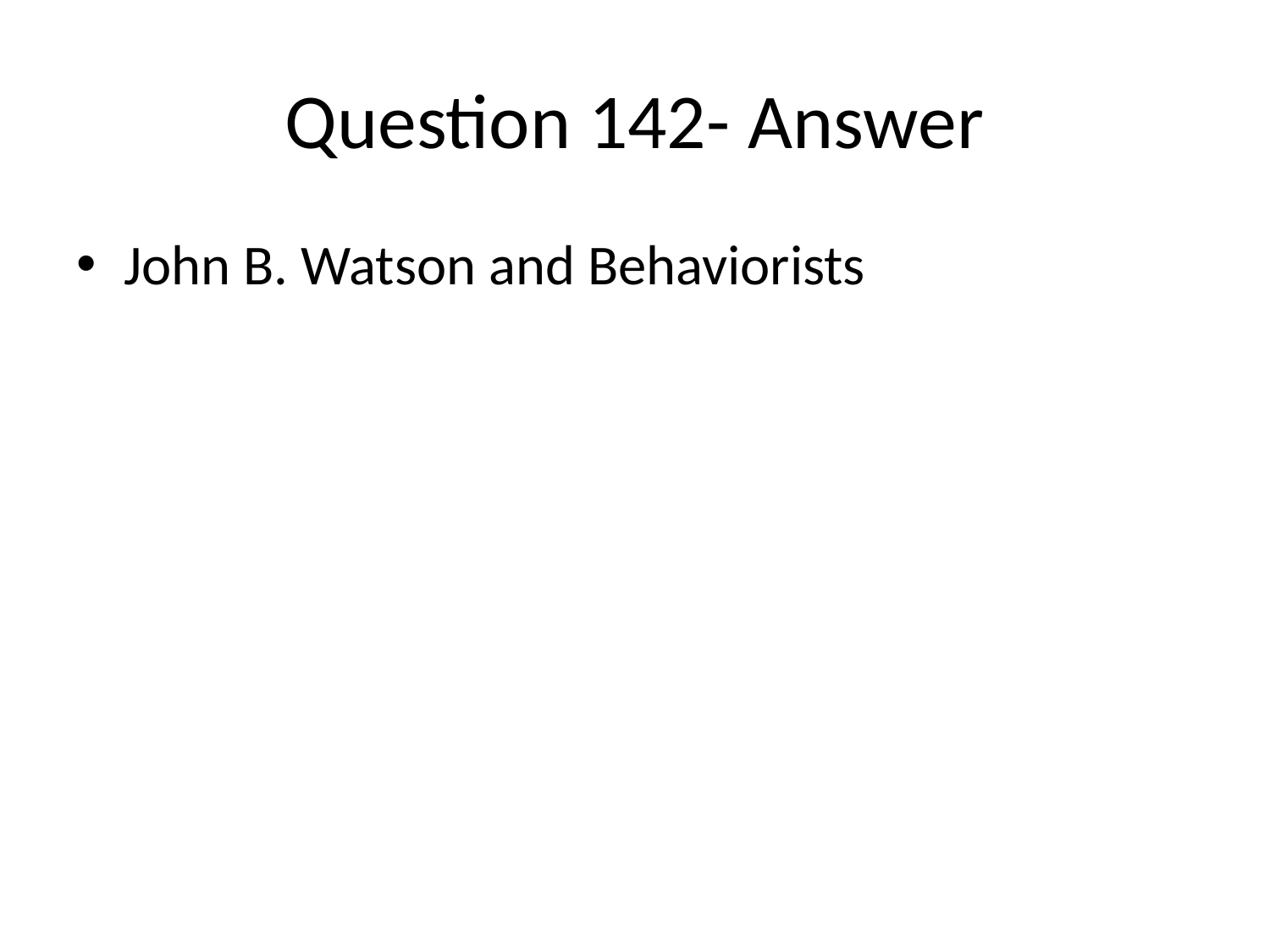

# Question 142- Answer
John B. Watson and Behaviorists